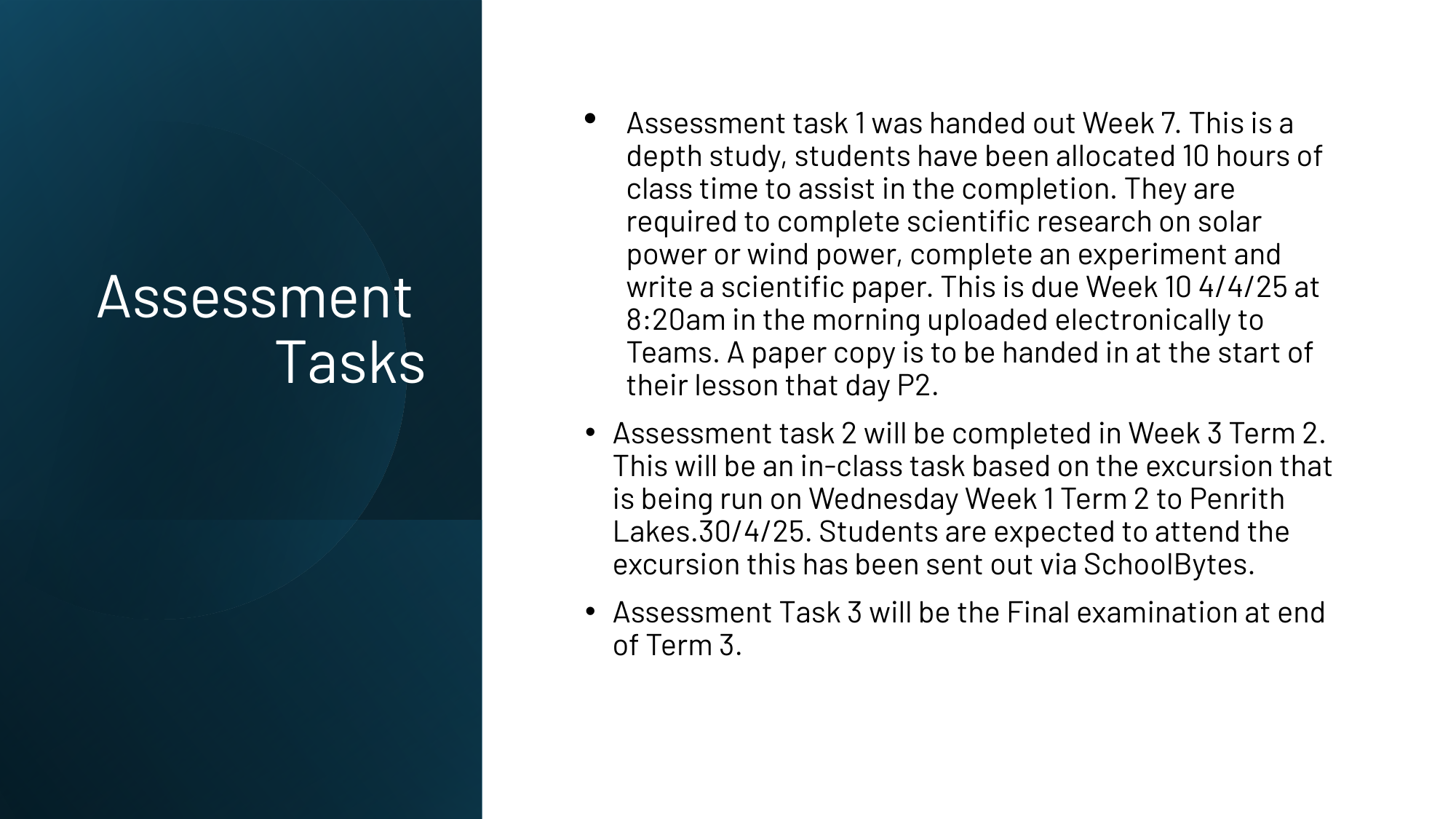

# Assessment  Tasks
Assessment task 1 was handed out Week 7. This is a depth study, students have been allocated 10 hours of class time to assist in the completion. They are required to complete scientific research on solar power or wind power, complete an experiment and write a scientific paper. This is due Week 10 4/4/25 at 8:20am in the morning uploaded electronically to Teams. A paper copy is to be handed in at the start of their lesson that day P2.
Assessment task 2 will be completed in Week 3 Term 2. This will be an in-class task based on the excursion that is being run on Wednesday Week 1 Term 2 to Penrith Lakes.30/4/25. Students are expected to attend the excursion this has been sent out via SchoolBytes.
Assessment Task 3 will be the Final examination at end of Term 3.